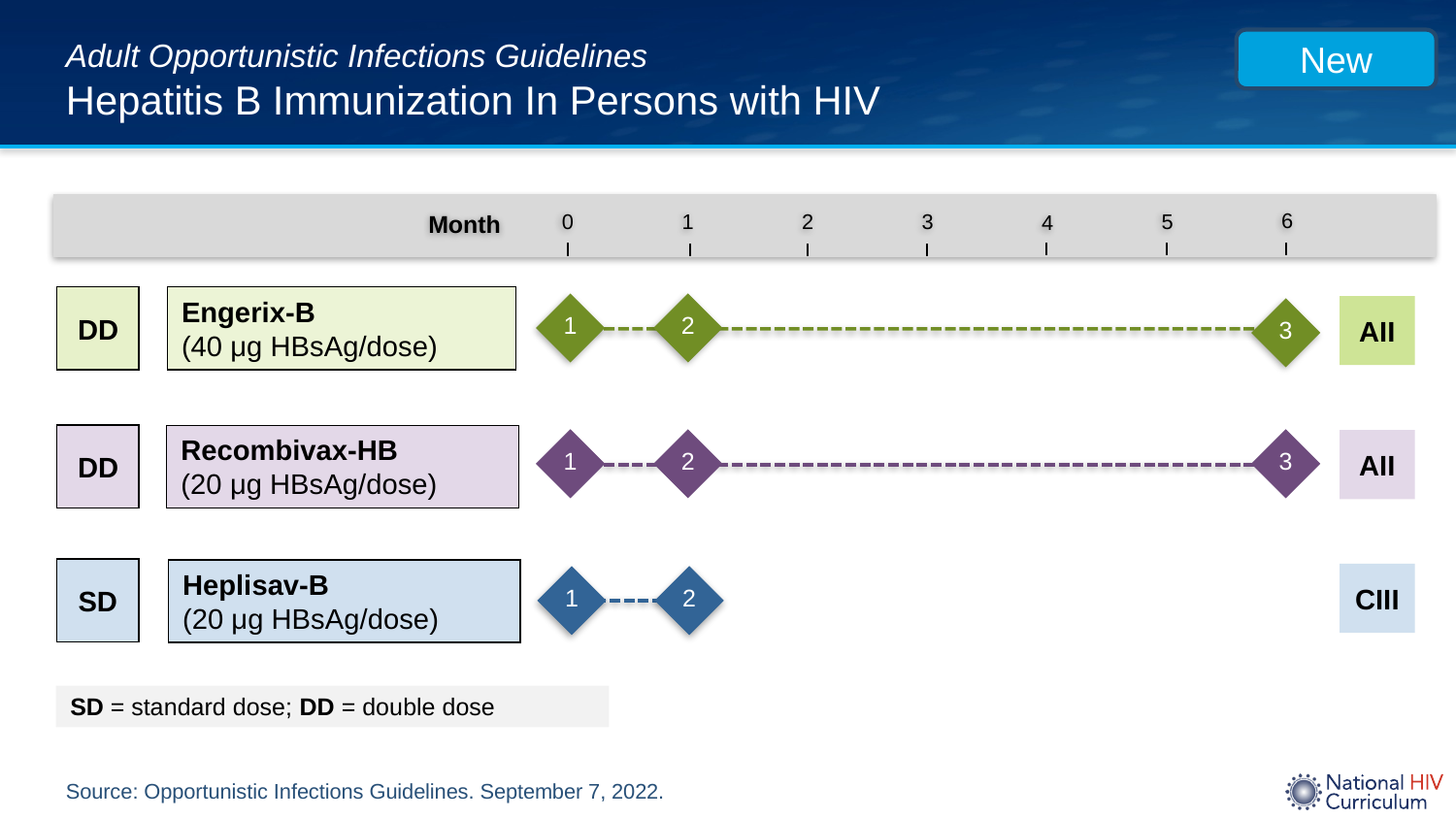

# Adult Opportunistic Infections Guidelines Hepatitis B Immunization In Persons with HIV
New
6
0

1
2
3
5
4
Month

DD
Engerix-B
(40 μg HBsAg/dose)
1
2
AII
3
DD
Recombivax-HB
(20 μg HBsAg/dose)
1
2
3
AII
SD
Heplisav-B
(20 μg HBsAg/dose)
1
2
CIII
SD = standard dose; DD = double dose
Source: Opportunistic Infections Guidelines. September 7, 2022.